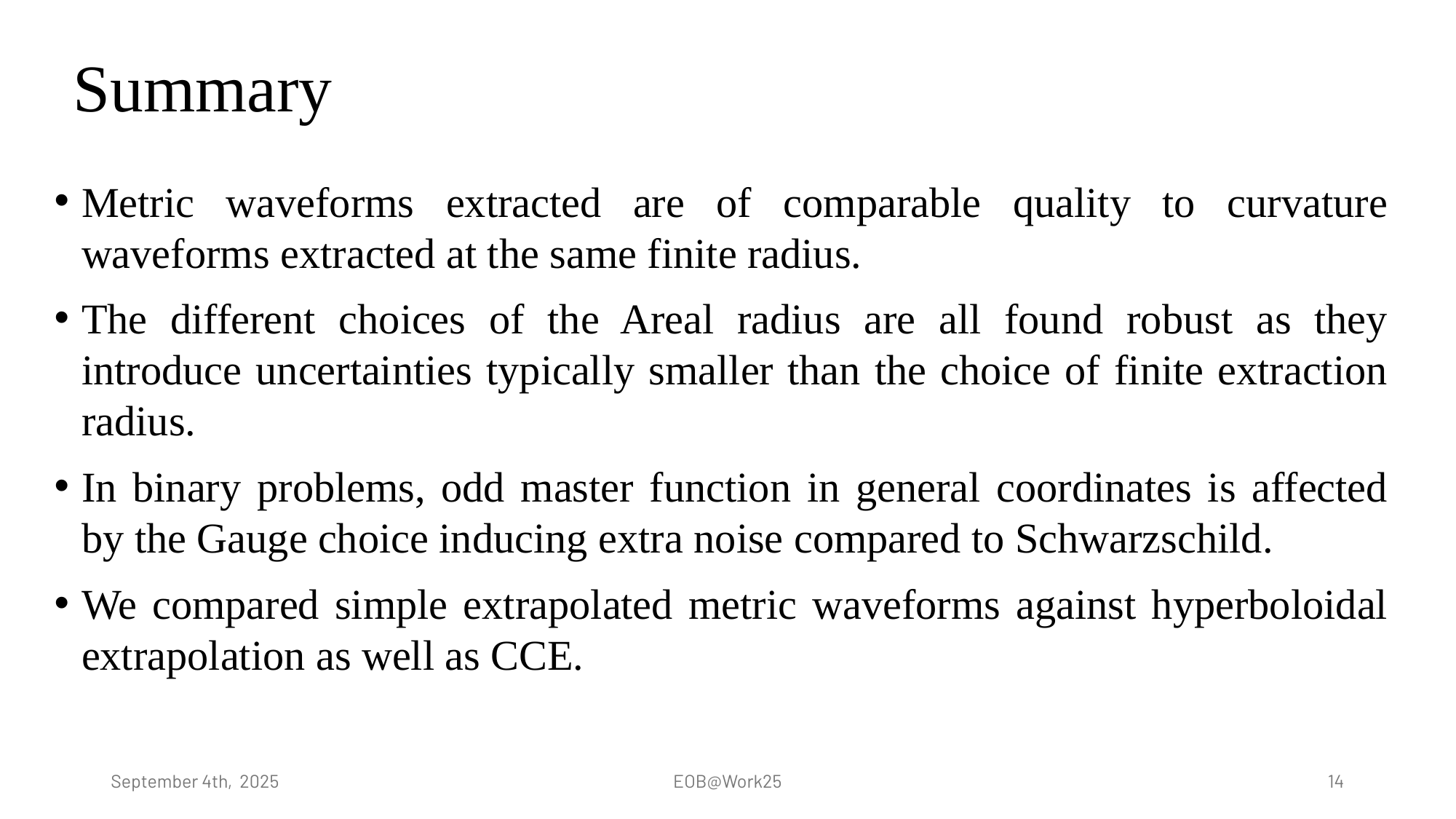

# Summary
Metric waveforms extracted are of comparable quality to curvature waveforms extracted at the same finite radius.
The different choices of the Areal radius are all found robust as they introduce uncertainties typically smaller than the choice of finite extraction radius.
In binary problems, odd master function in general coordinates is affected by the Gauge choice inducing extra noise compared to Schwarzschild.
We compared simple extrapolated metric waveforms against hyperboloidal extrapolation as well as CCE.

September 4th,  2025
EOB@Work25
14